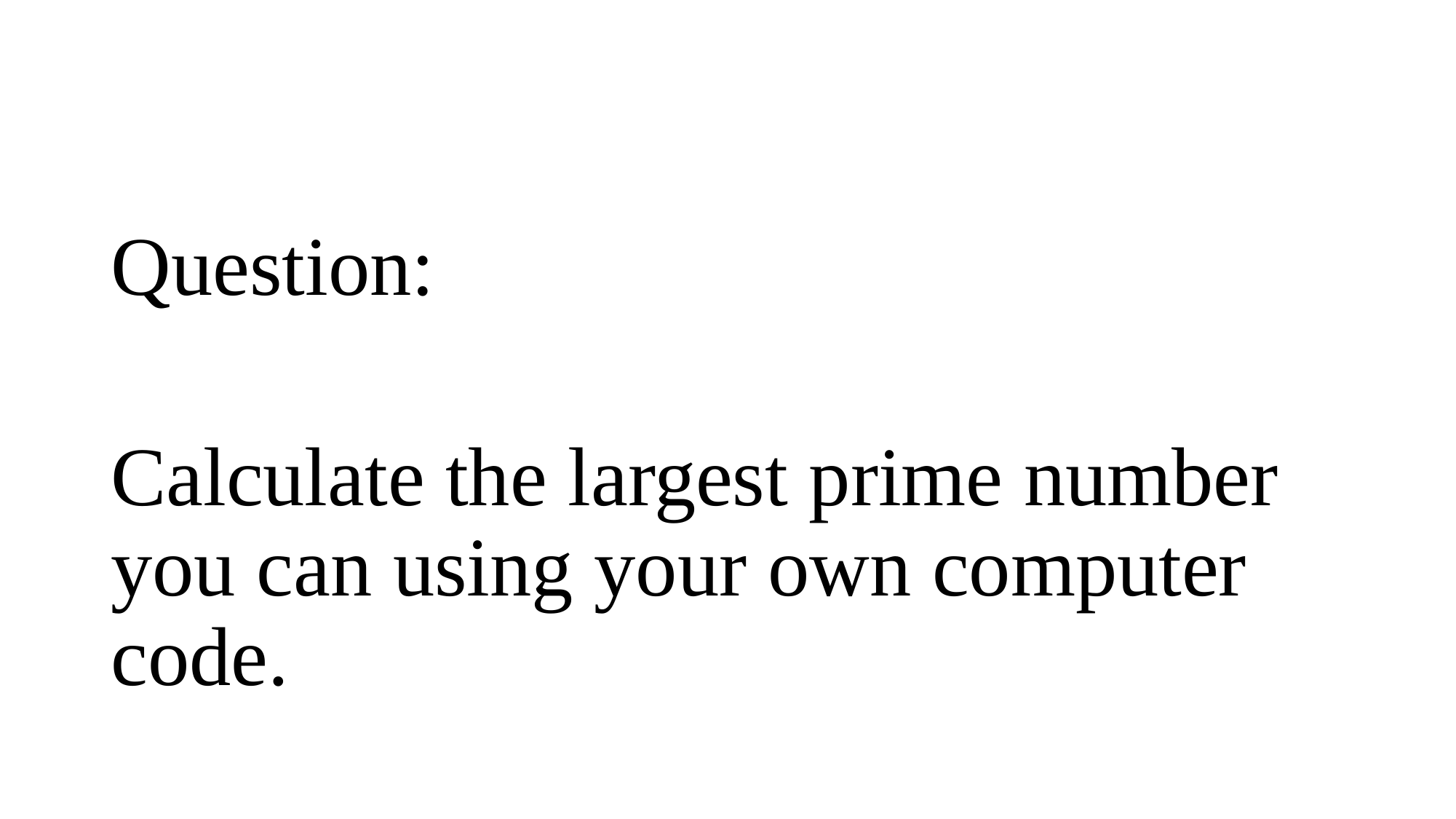

#
Question:

Calculate the largest prime number you can using your own computer code.